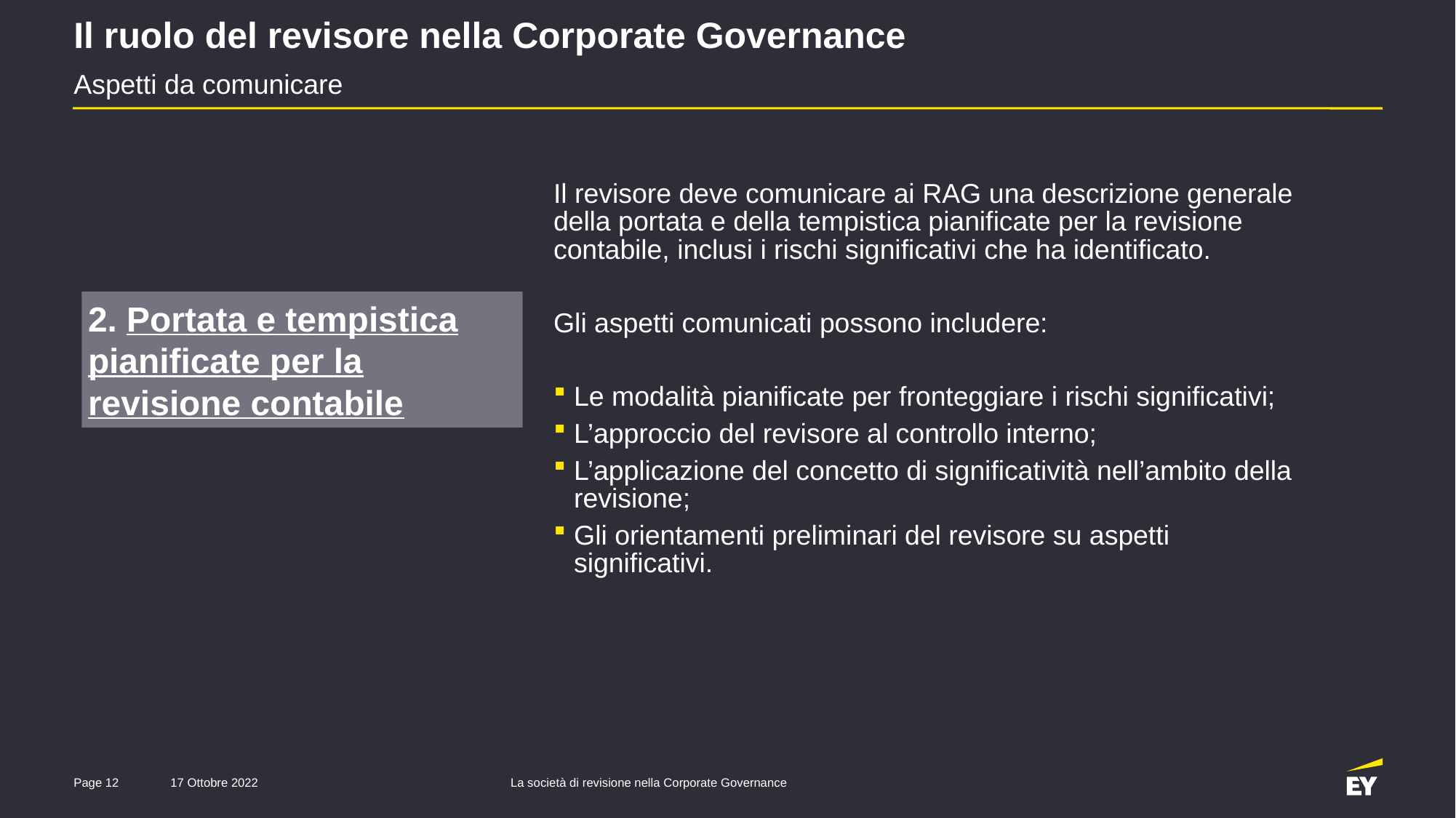

Il ruolo del revisore nella Corporate Governance
# Aspetti da comunicare
Il revisore deve comunicare ai RAG una descrizione generale della portata e della tempistica pianificate per la revisione contabile, inclusi i rischi significativi che ha identificato.

Gli aspetti comunicati possono includere:

Le modalità pianificate per fronteggiare i rischi significativi;
L’approccio del revisore al controllo interno;
L’applicazione del concetto di significatività nell’ambito della revisione;
Gli orientamenti preliminari del revisore su aspetti significativi.
2. Portata e tempistica pianificate per la revisione contabile
La società di revisione nella Corporate Governance
Page 12
17 Ottobre 2022